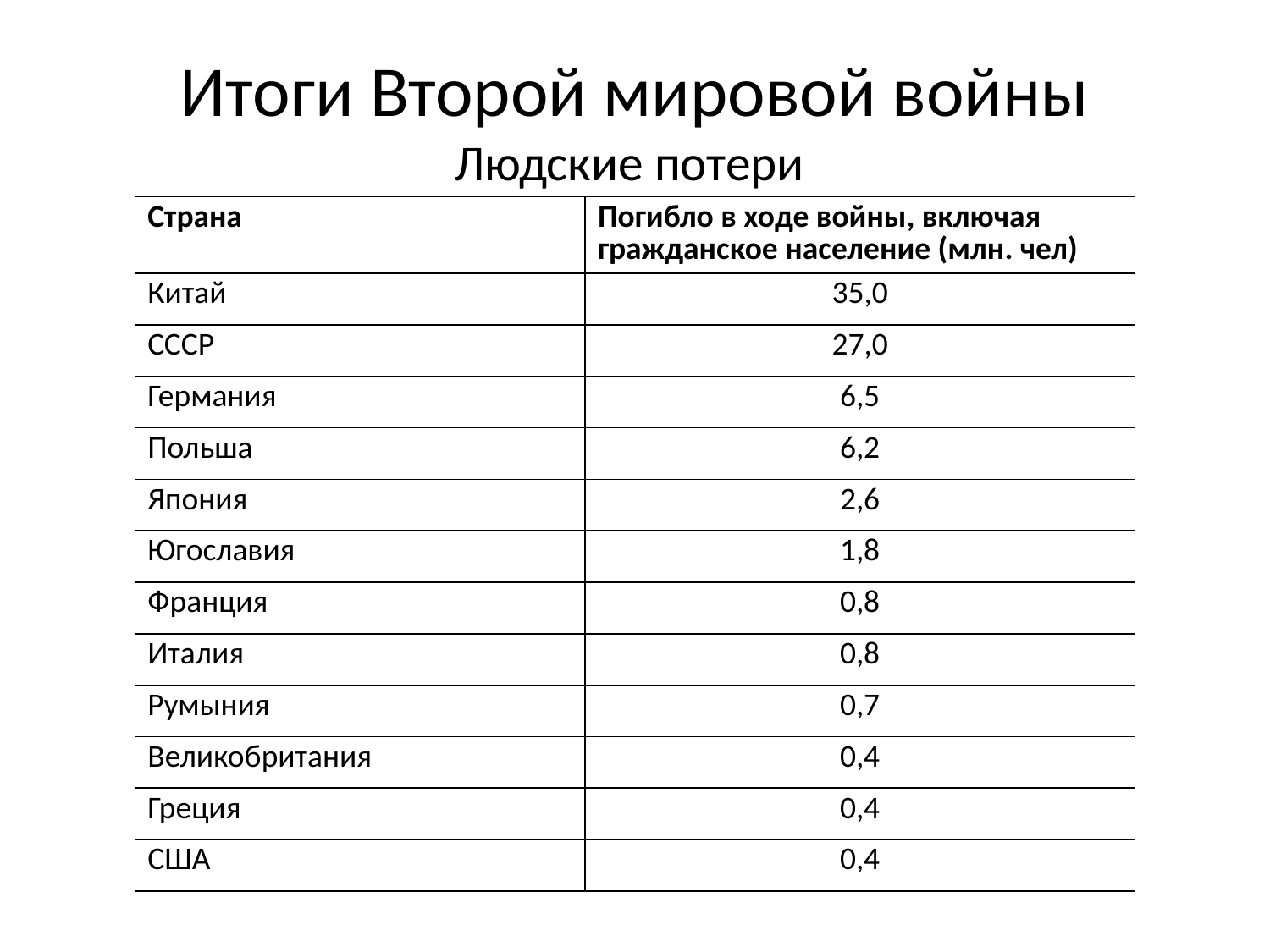

# Итоги Второй мировой войны Людские потери
| Страна | Погибло в ходе войны, включая гражданское население (млн. чел) |
| --- | --- |
| Китай | 35,0 |
| СССР | 27,0 |
| Германия | 6,5 |
| Польша | 6,2 |
| Япония | 2,6 |
| Югославия | 1,8 |
| Франция | 0,8 |
| Италия | 0,8 |
| Румыния | 0,7 |
| Великобритания | 0,4 |
| Греция | 0,4 |
| США | 0,4 |